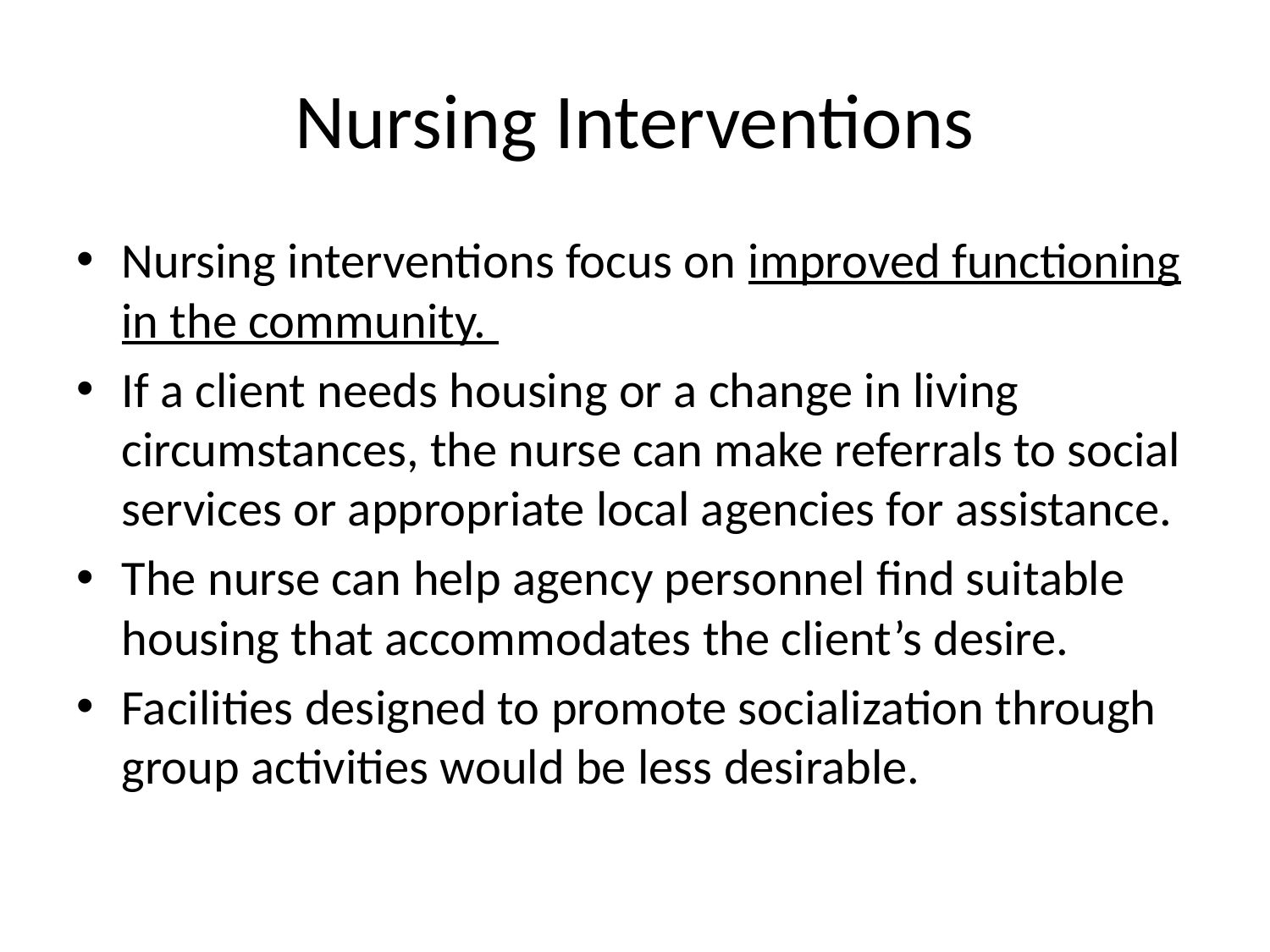

# Nursing Interventions
Nursing interventions focus on improved functioning in the community.
If a client needs housing or a change in living circumstances, the nurse can make referrals to social services or appropriate local agencies for assistance.
The nurse can help agency personnel find suitable housing that accommodates the client’s desire.
Facilities designed to promote socialization through group activities would be less desirable.